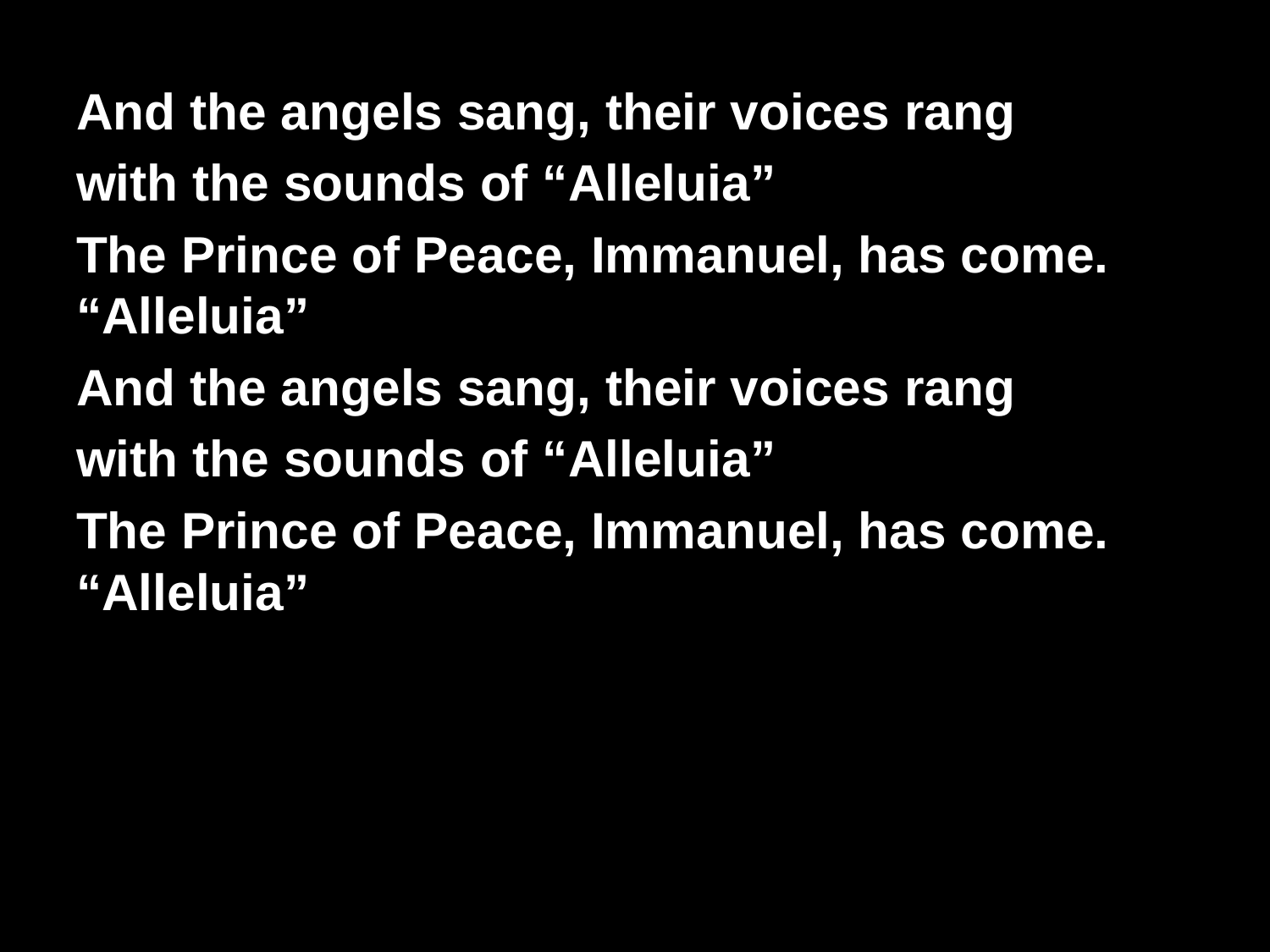

And the angels sang, their voices rang
with the sounds of “Alleluia”
The Prince of Peace, Immanuel, has come. “Alleluia”
And the angels sang, their voices rang
with the sounds of “Alleluia”
The Prince of Peace, Immanuel, has come. “Alleluia”